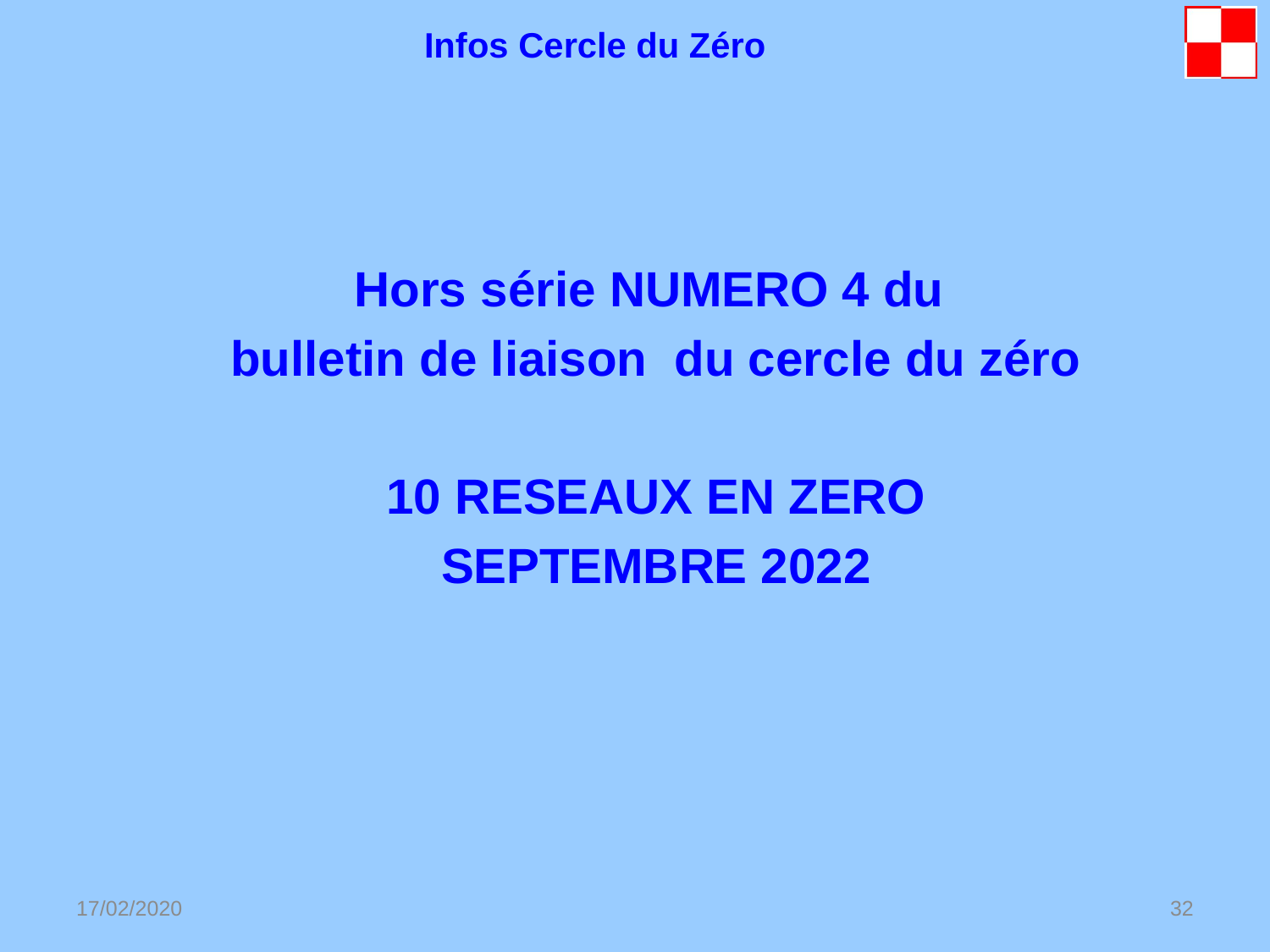

Infos Cercle du Zéro

Hors série NUMERO 4 du
bulletin de liaison  du cercle du zéro

10 RESEAUX EN ZERO
SEPTEMBRE 2022

17/02/2020
32